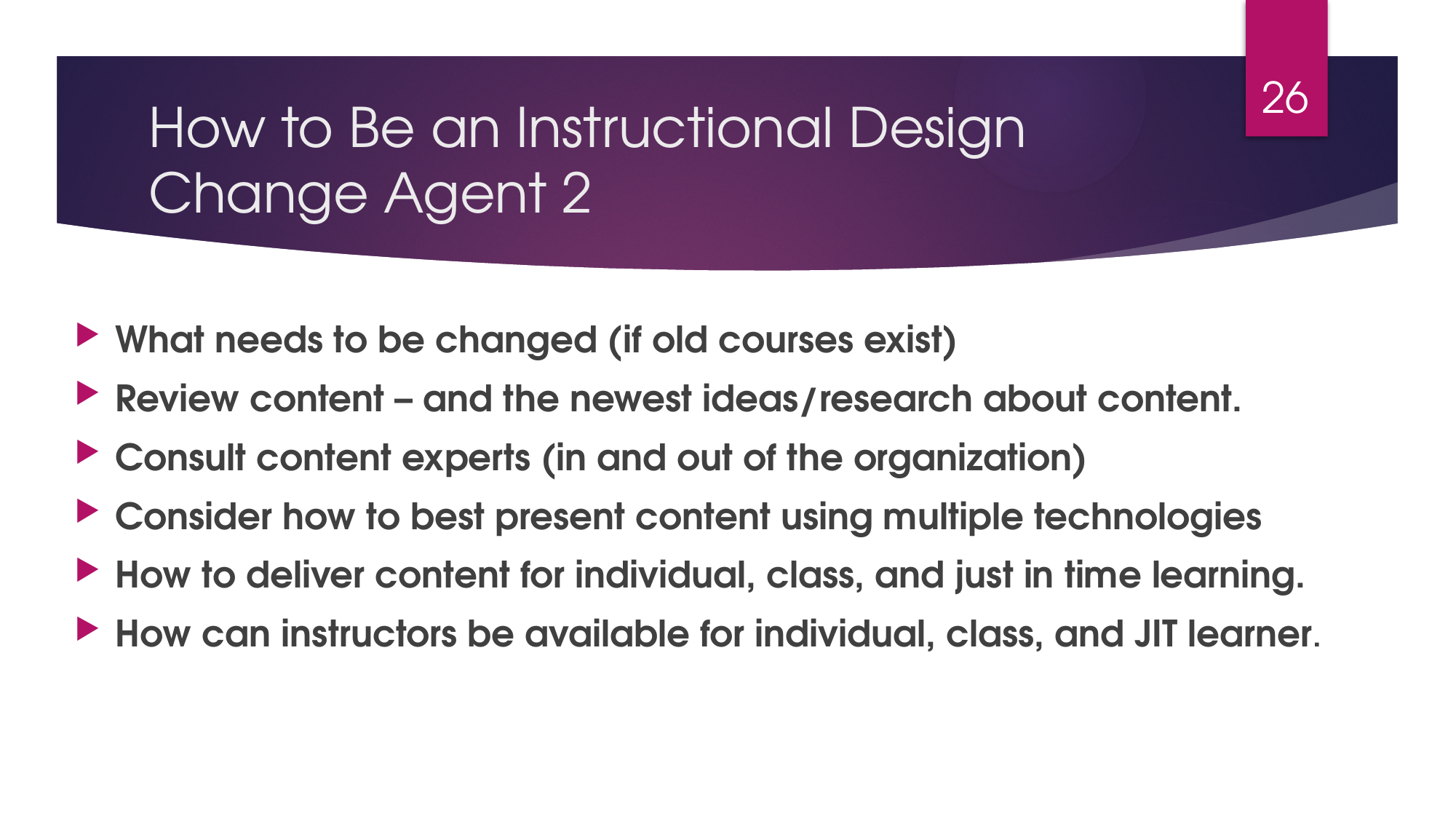

26
# How to Be an Instructional Design Change Agent 2
What needs to be changed (if old courses exist)
Review content – and the newest ideas/research about content.
Consult content experts (in and out of the organization)
Consider how to best present content using multiple technologies
How to deliver content for individual, class, and just in time learning.
How can instructors be available for individual, class, and JIT learner.